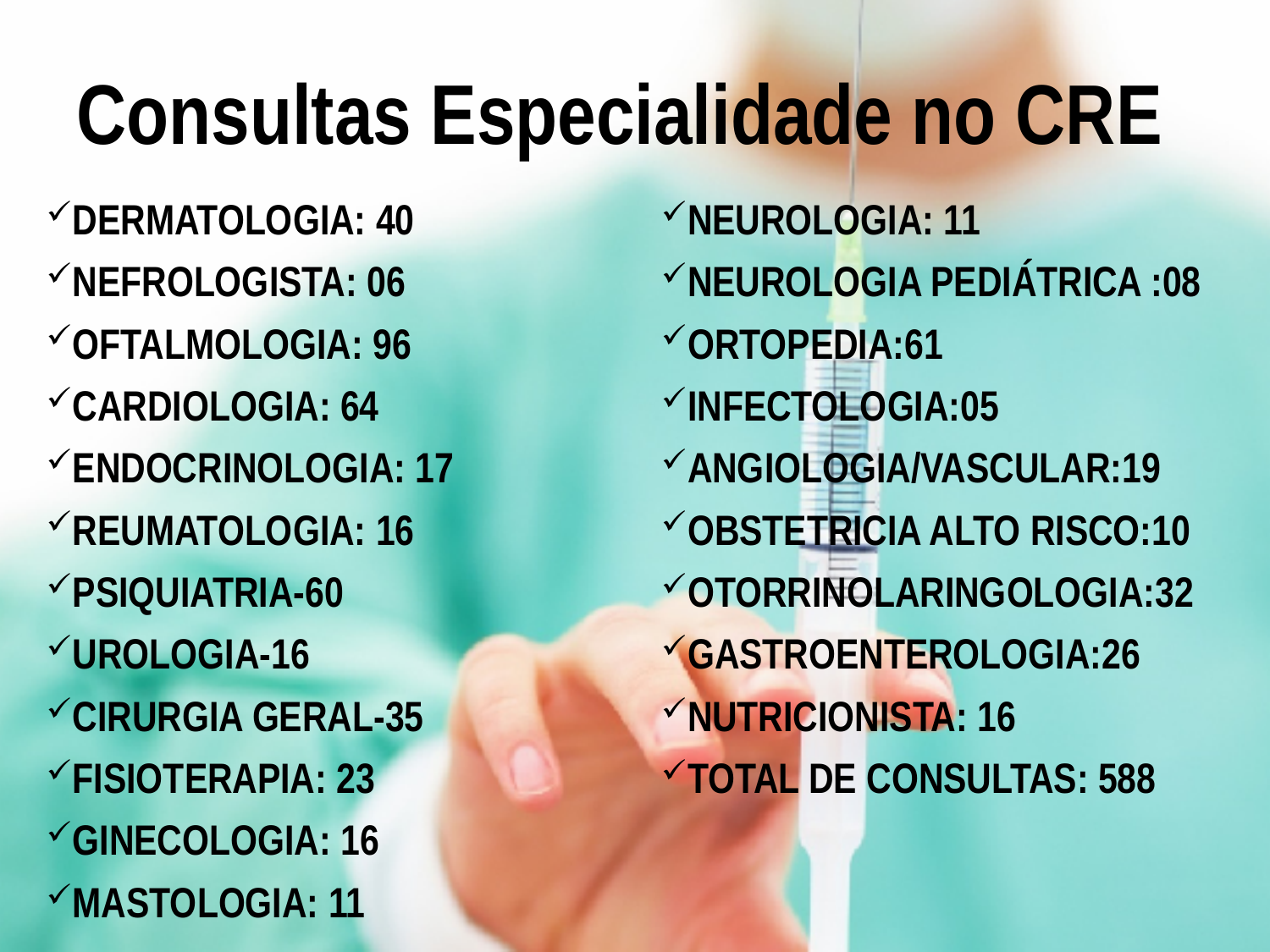

# Consultas Especialidade no CRE
DERMATOLOGIA: 40
NEFROLOGISTA: 06
OFTALMOLOGIA: 96
CARDIOLOGIA: 64
ENDOCRINOLOGIA: 17
REUMATOLOGIA: 16
PSIQUIATRIA-60
UROLOGIA-16
CIRURGIA GERAL-35
FISIOTERAPIA: 23
GINECOLOGIA: 16
MASTOLOGIA: 11
NEUROLOGIA: 11
NEUROLOGIA PEDIÁTRICA :08
ORTOPEDIA:61
INFECTOLOGIA:05
ANGIOLOGIA/VASCULAR:19
OBSTETRICIA ALTO RISCO:10
OTORRINOLARINGOLOGIA:32
GASTROENTEROLOGIA:26
NUTRICIONISTA: 16
TOTAL DE CONSULTAS: 588